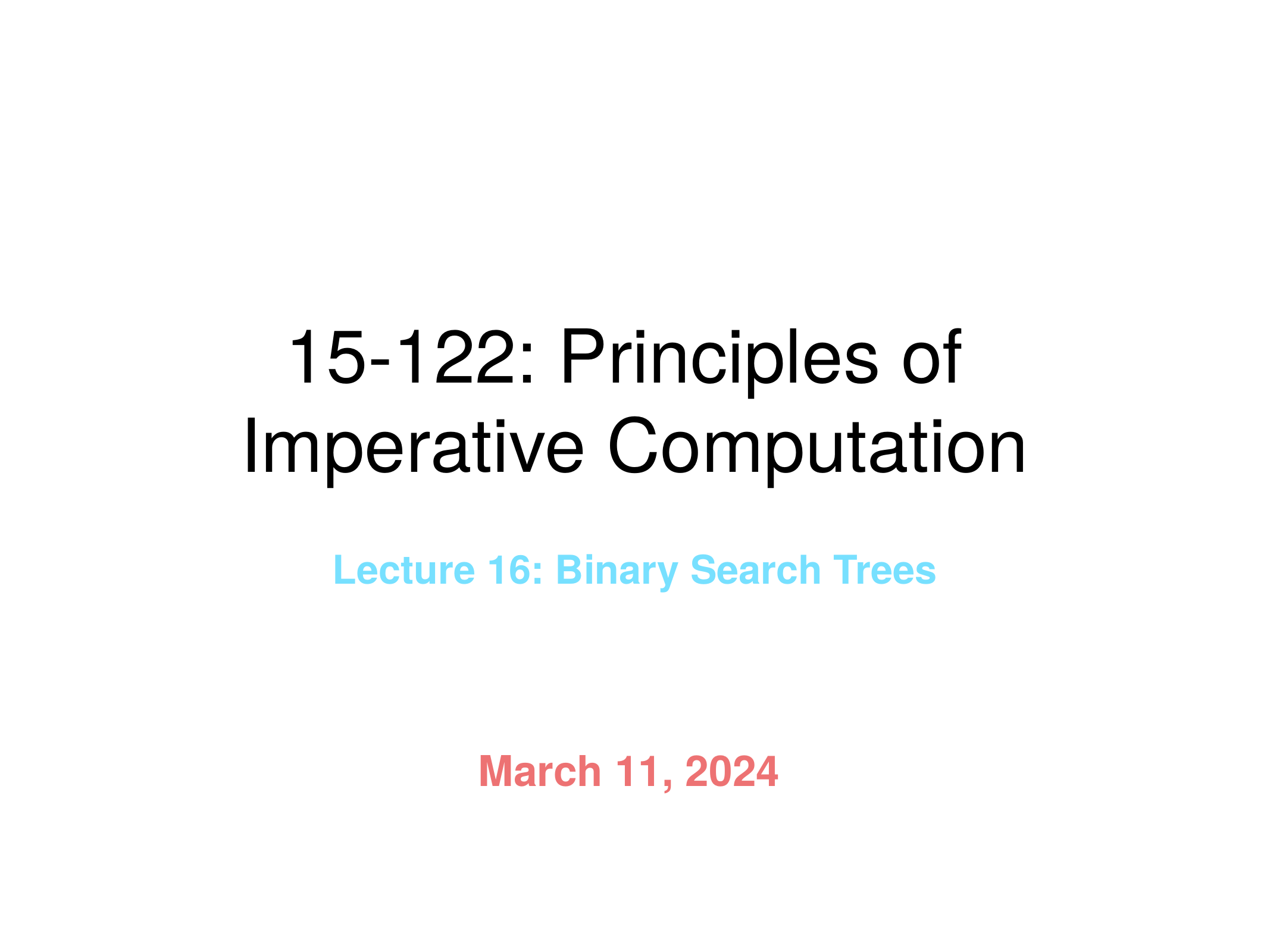

# 15-122: Principles of Imperative Computation
Lecture 16: Binary Search Trees

March 11, 2024